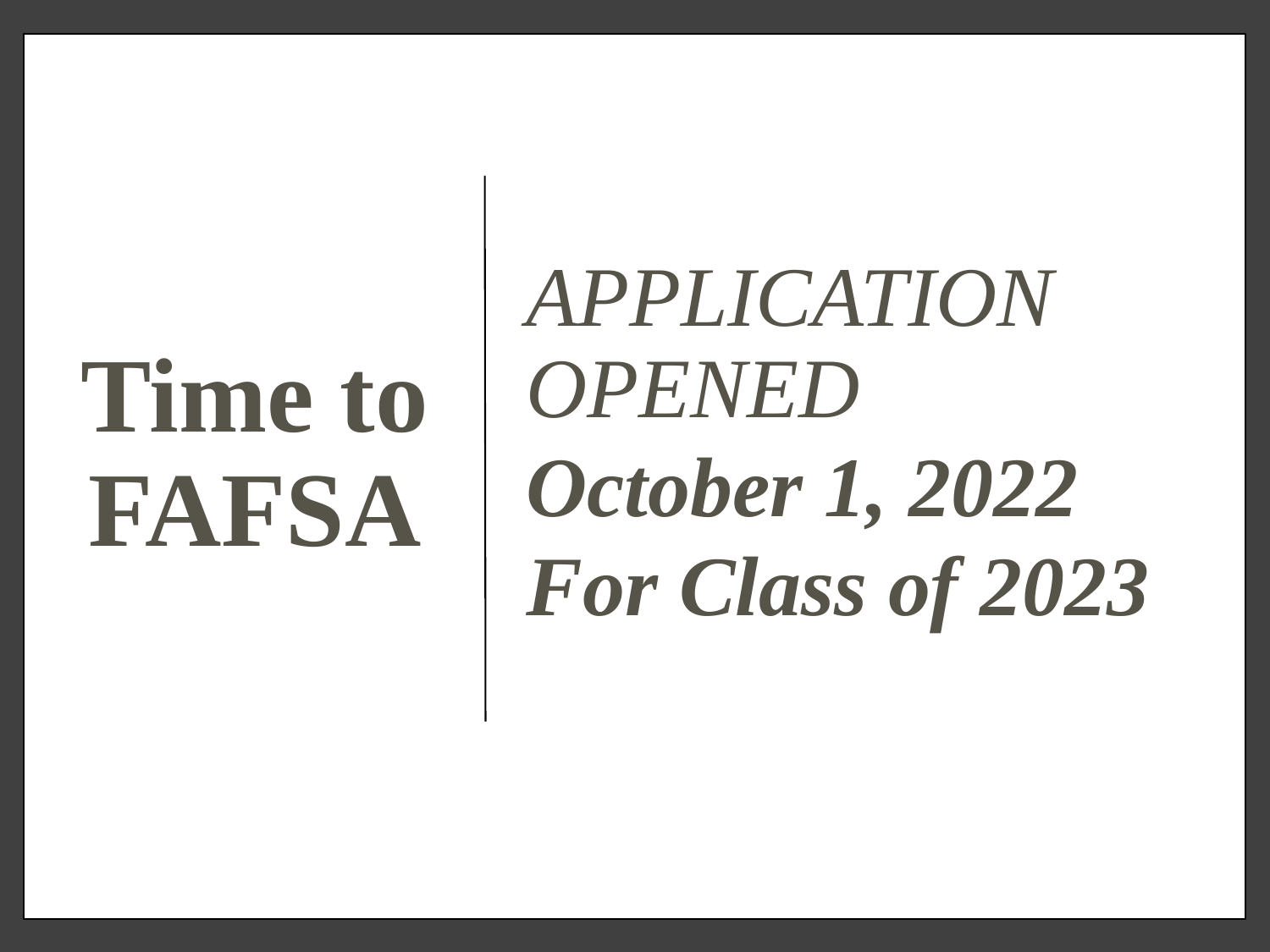

# Time to FAFSA
APPLICATION OPENED
October 1, 2022
For Class of 2023